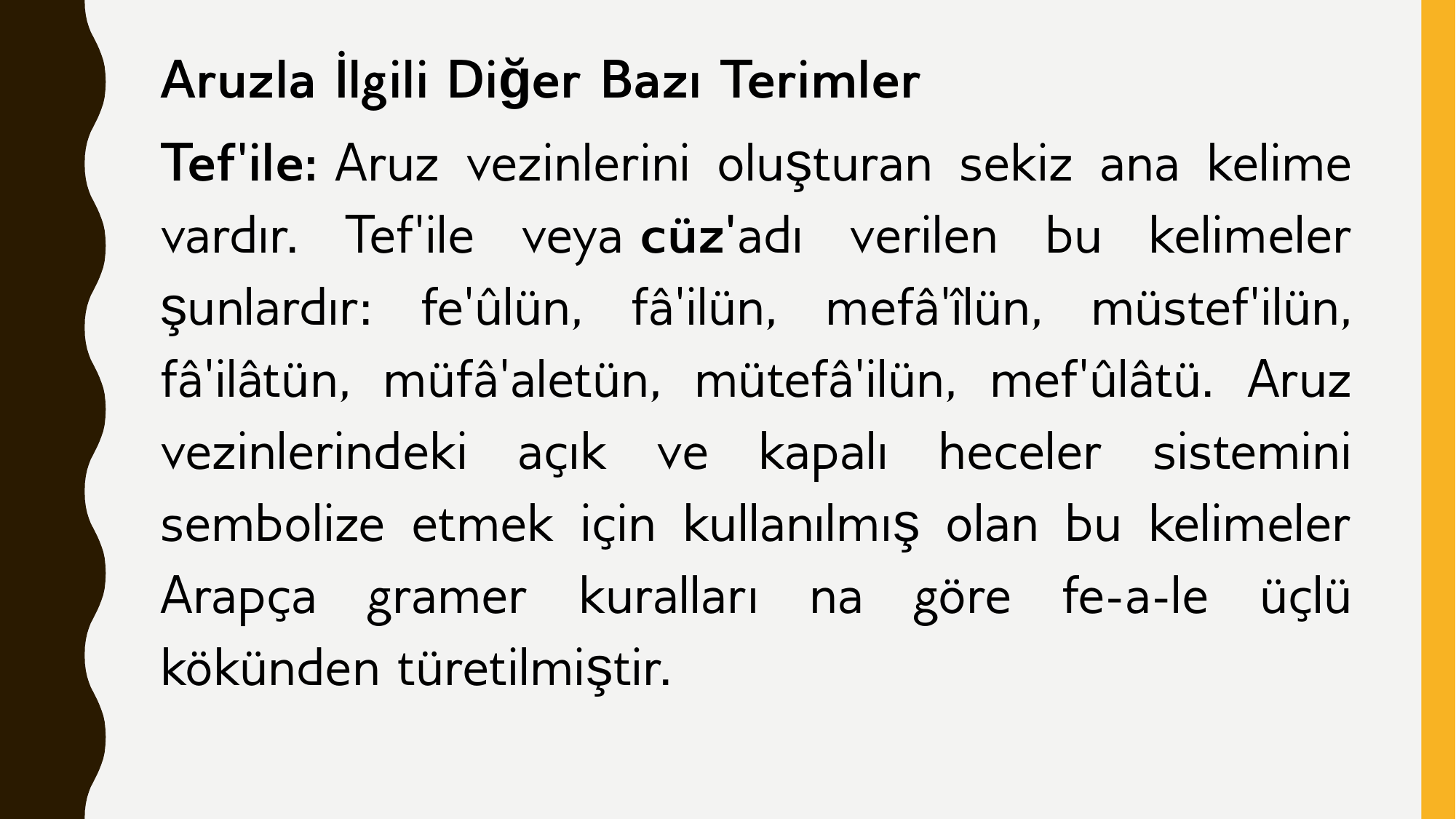

Aruzla İlgili Diğer Bazı Terimler
Tef'ile: Aruz vezinlerini oluşturan sekiz ana kelime vardır. Tef'ile veya cüz'adı verilen bu kelimeler şunlardır: fe'ûlün, fâ'ilün, mefâ'îlün, müstef'ilün, fâ'ilâtün, müfâ'aletün, mütefâ'ilün, mef'ûlâtü. Aruz vezinlerindeki açık ve kapalı heceler sistemini sembolize etmek için kullanılmış olan bu kelimeler Arapça gramer kuralları na göre fe-a-le üçlü kökünden türetilmiştir.